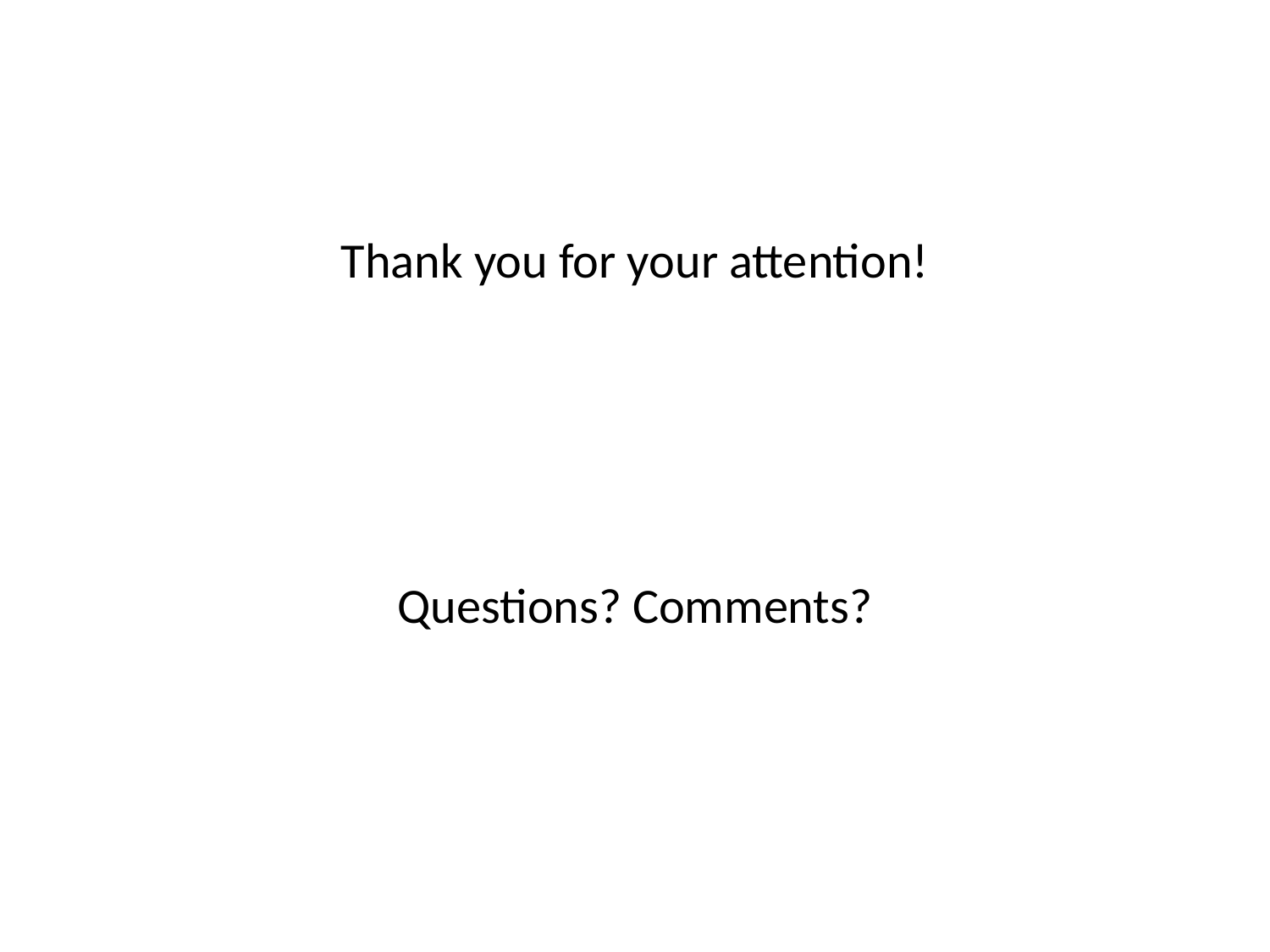

#
Thank you for your attention!

Questions? Comments?